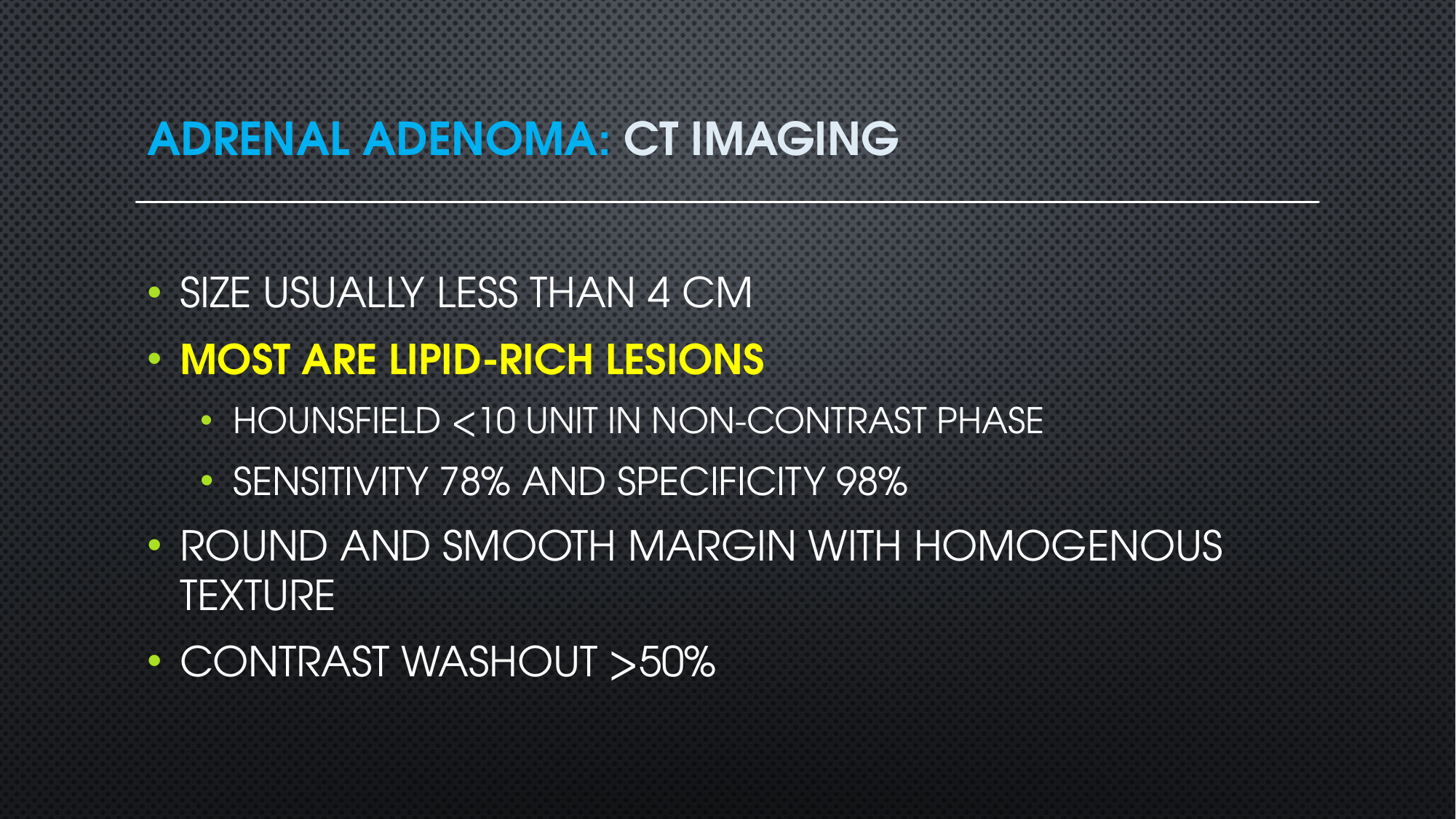

# adrenal adenoma: ct imaging
size usually less than 4 cm
most are lipid-rich lesions
hounsfield <10 unit in non-contrast phase
sensitivity 78% and specificity 98%
round and smooth margin with homogenous texture
contrast washout >50%